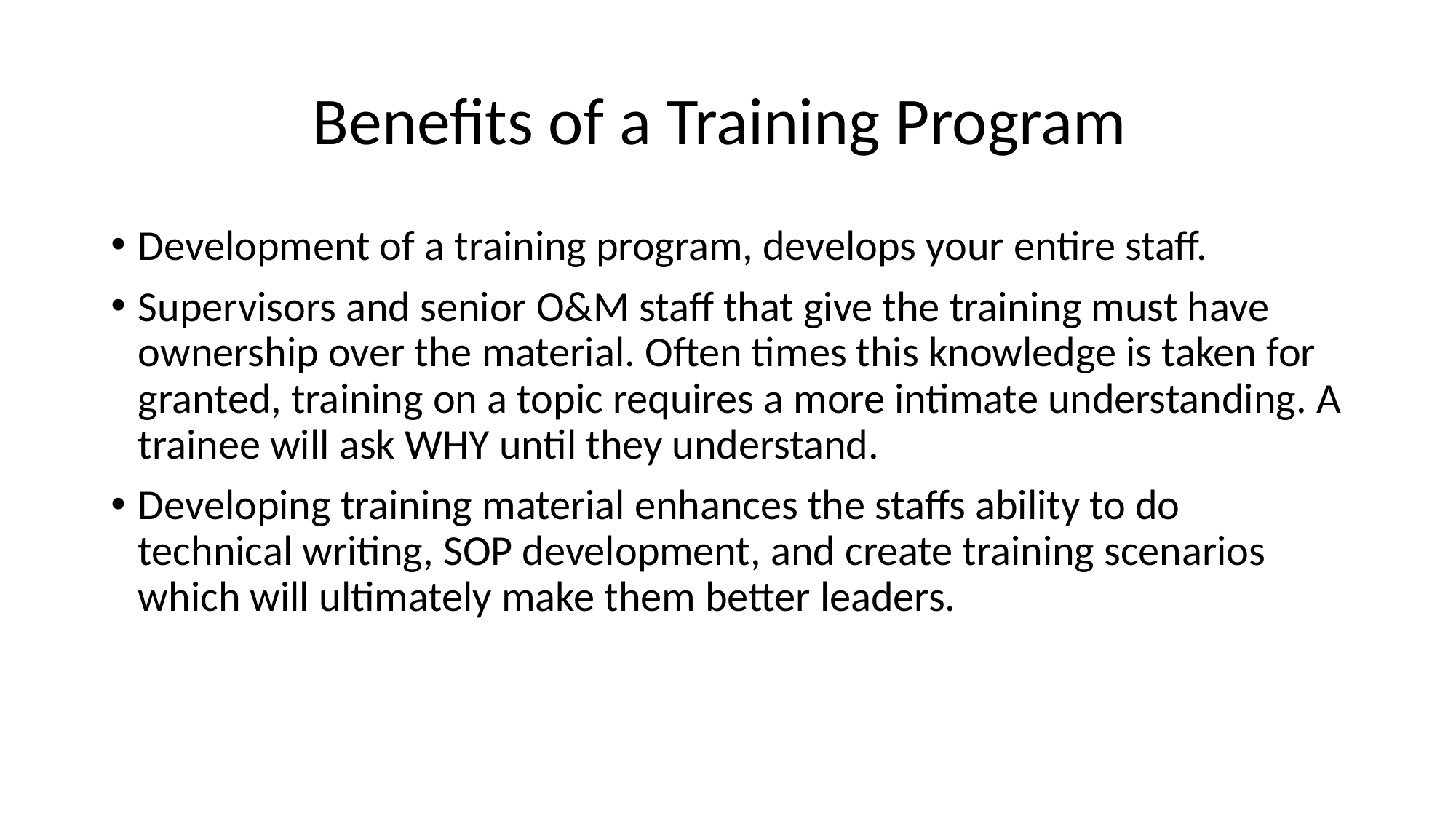

# Benefits of a Training Program
Development of a training program, develops your entire staff.
Supervisors and senior O&M staff that give the training must have ownership over the material. Often times this knowledge is taken for granted, training on a topic requires a more intimate understanding. A trainee will ask WHY until they understand.
Developing training material enhances the staffs ability to do technical writing, SOP development, and create training scenarios which will ultimately make them better leaders.